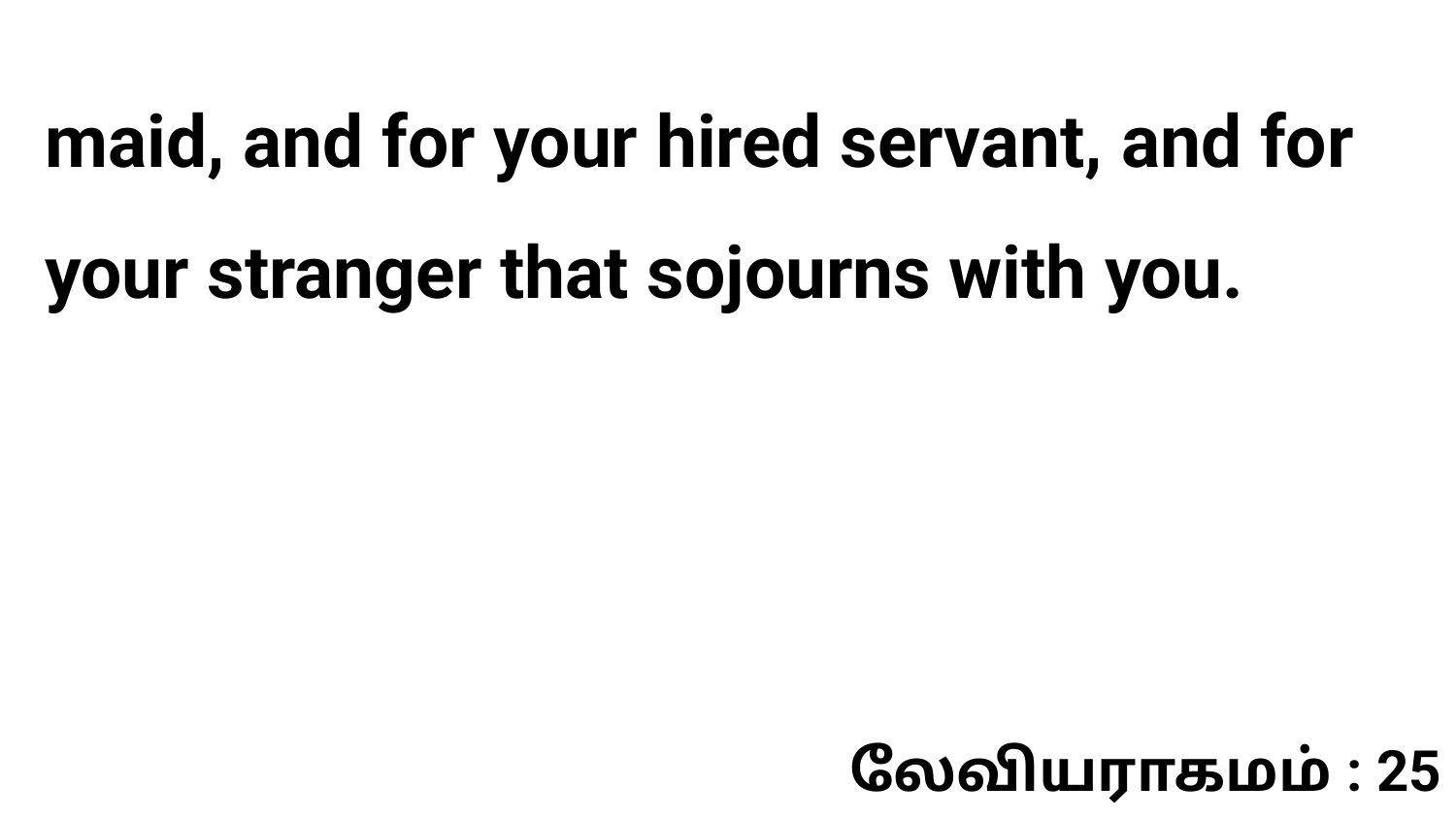

maid, and for your hired servant, and for your stranger that sojourns with you.
லேவியராகமம் : 25